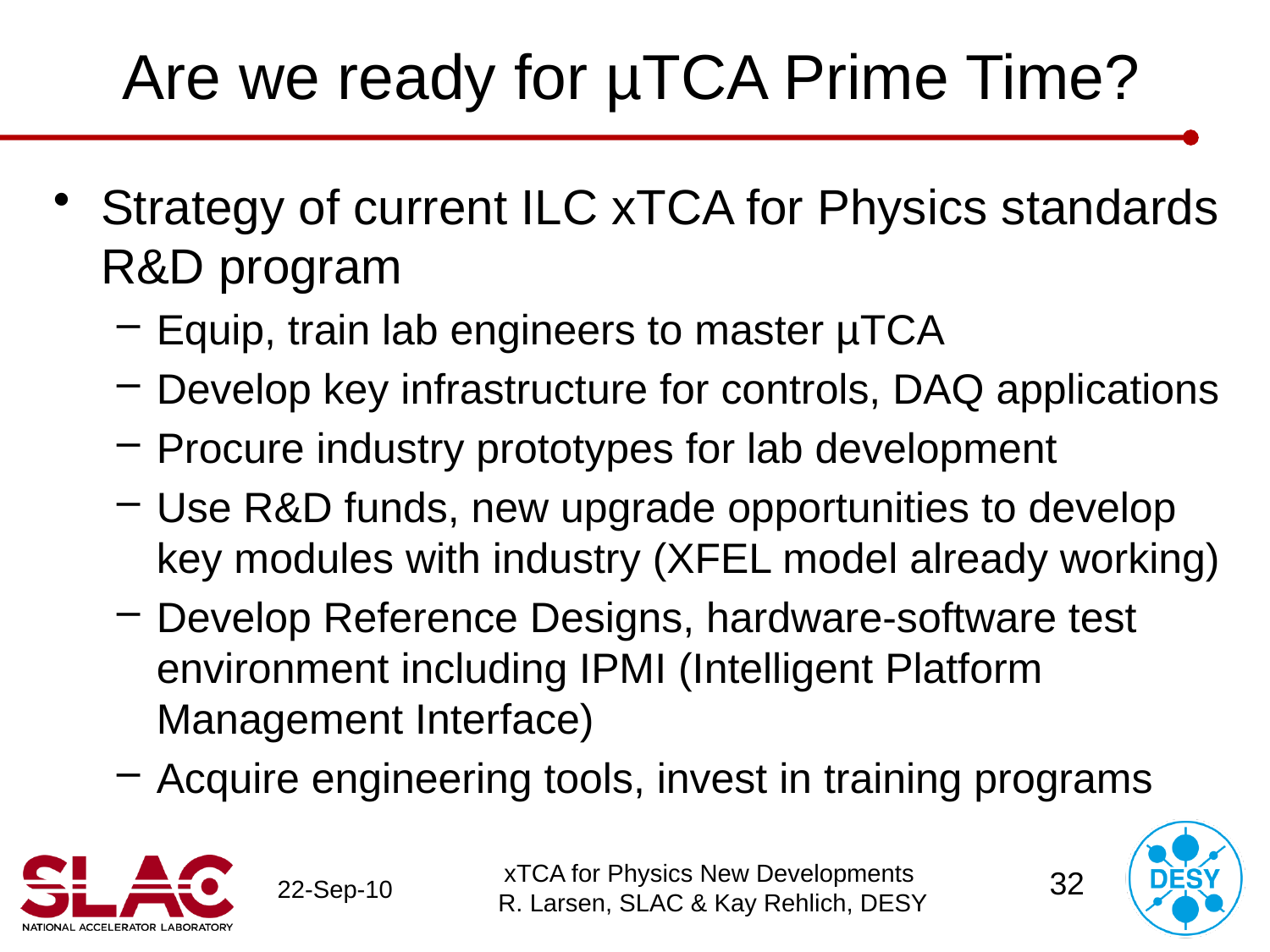

# Are we ready for µTCA Prime Time?
Strategy of current ILC xTCA for Physics standards R&D program
Equip, train lab engineers to master µTCA
Develop key infrastructure for controls, DAQ applications
Procure industry prototypes for lab development
Use R&D funds, new upgrade opportunities to develop key modules with industry (XFEL model already working)
Develop Reference Designs, hardware-software test environment including IPMI (Intelligent Platform Management Interface)
Acquire engineering tools, invest in training programs
xTCA for Physics New Developments  R. Larsen, SLAC & Kay Rehlich, DESY